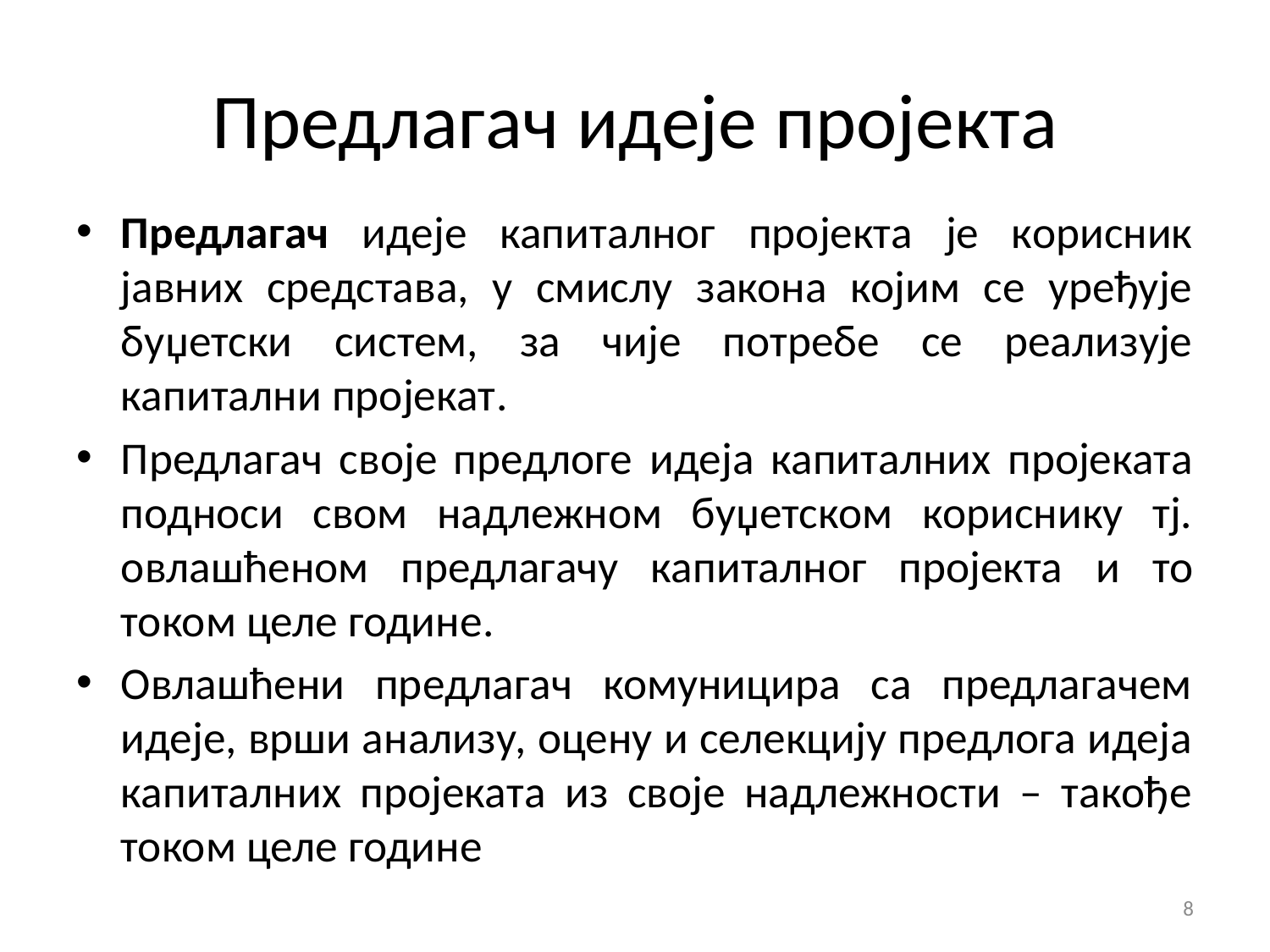

# Предлагач идеје пројекта
Предлагач идеје капиталног пројекта је корисник јавних средстава, у смислу закона којим се уређује буџетски систем, за чије потребе се реализује капитални пројекат.
Предлагач своје предлоге идеја капиталних пројеката подноси свом надлежном буџетском кориснику тј. овлашћеном предлагачу капиталног пројекта и то током целе године.
Овлашћени предлагач комуницира са предлагачем идеје, врши анализу, оцену и селекцију предлога идеја капиталних пројеката из своје надлежности – такође током целе године

8